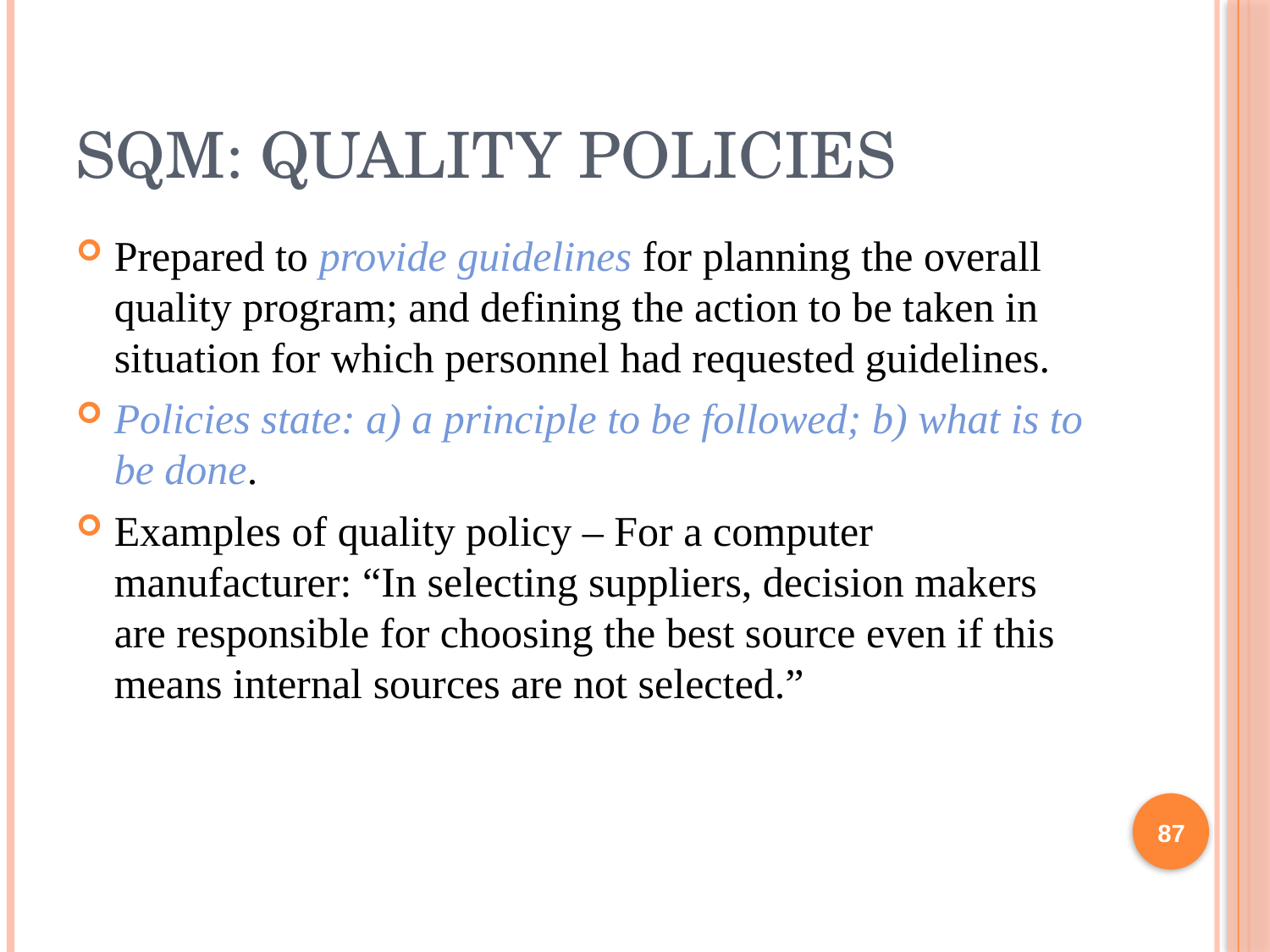

# SQM: Quality policies
Prepared to provide guidelines for planning the overall quality program; and defining the action to be taken in situation for which personnel had requested guidelines.
Policies state: a) a principle to be followed; b) what is to be done.
Examples of quality policy – For a computer manufacturer: “In selecting suppliers, decision makers are responsible for choosing the best source even if this means internal sources are not selected.”
87